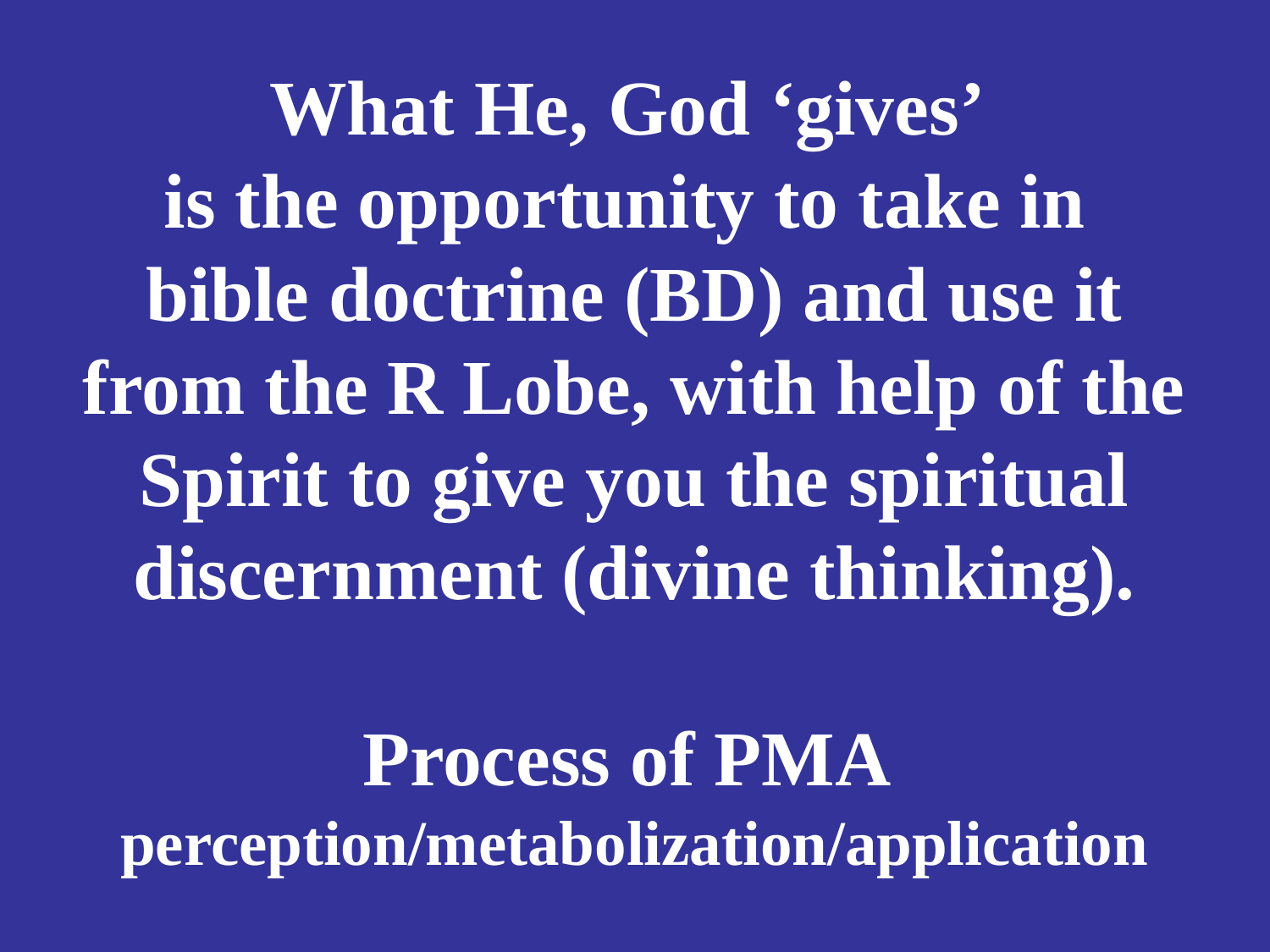

# What He, God ‘gives’ is the opportunity to take in bible doctrine (BD) and use it from the R Lobe, with help of the Spirit to give you the spiritual discernment (divine thinking). Process of PMA perception/metabolization/application